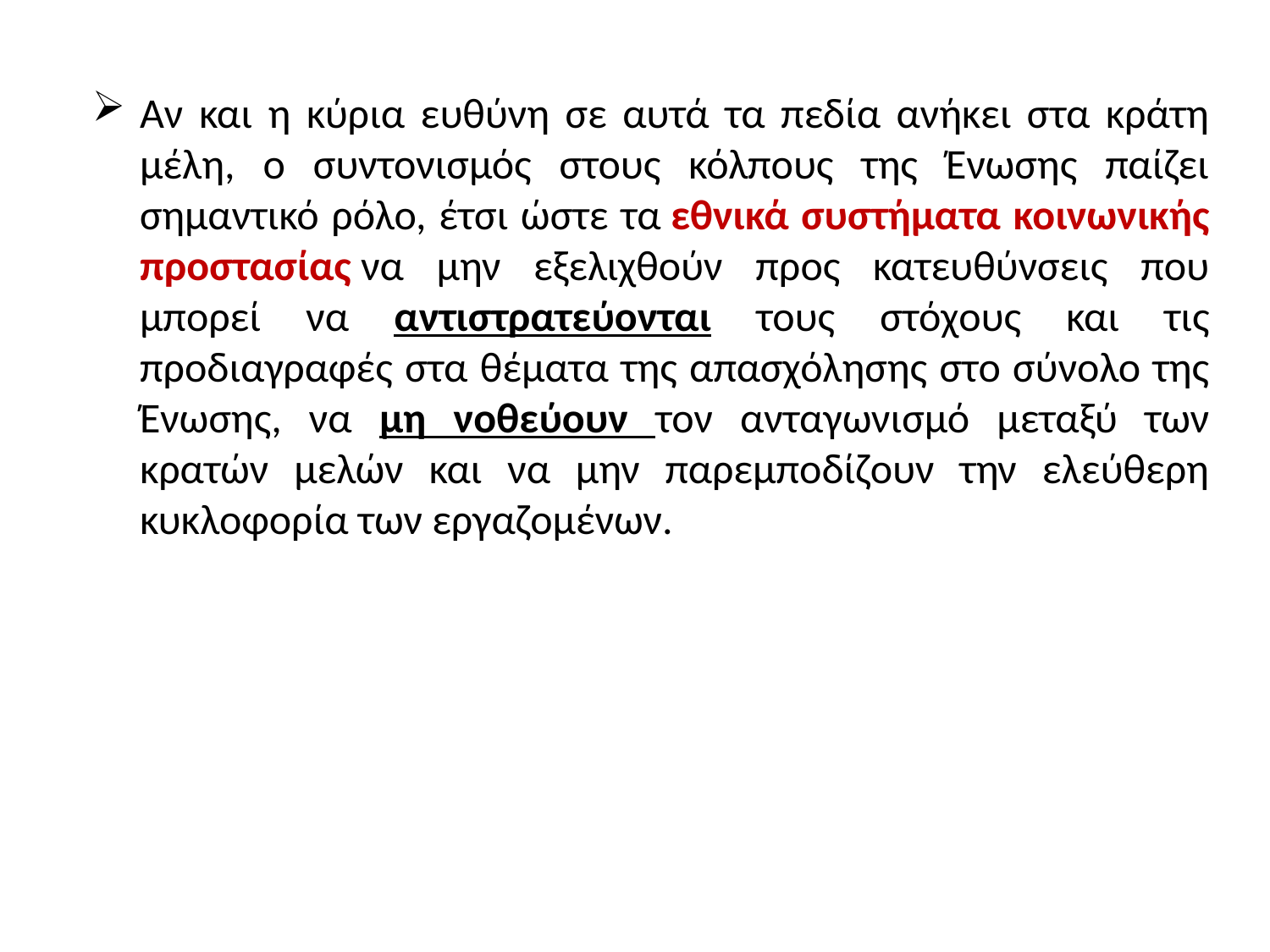

Αν και η κύρια ευθύνη σε αυτά τα πεδία ανήκει στα κράτη μέλη, ο συντονισμός στους κόλπους της Ένωσης παίζει σημαντικό ρόλο, έτσι ώστε τα εθνικά συστήματα κοινωνικής προστασίας να μην εξελιχθούν προς κατευθύνσεις που μπορεί να αντιστρατεύονται τους στόχους και τις προδιαγραφές στα θέματα της απασχόλησης στο σύνολο της Ένωσης, να μη νοθεύουν τον ανταγωνισμό μεταξύ των κρατών μελών και να μην παρεμποδίζουν την ελεύθερη κυκλοφορία των εργαζομένων.